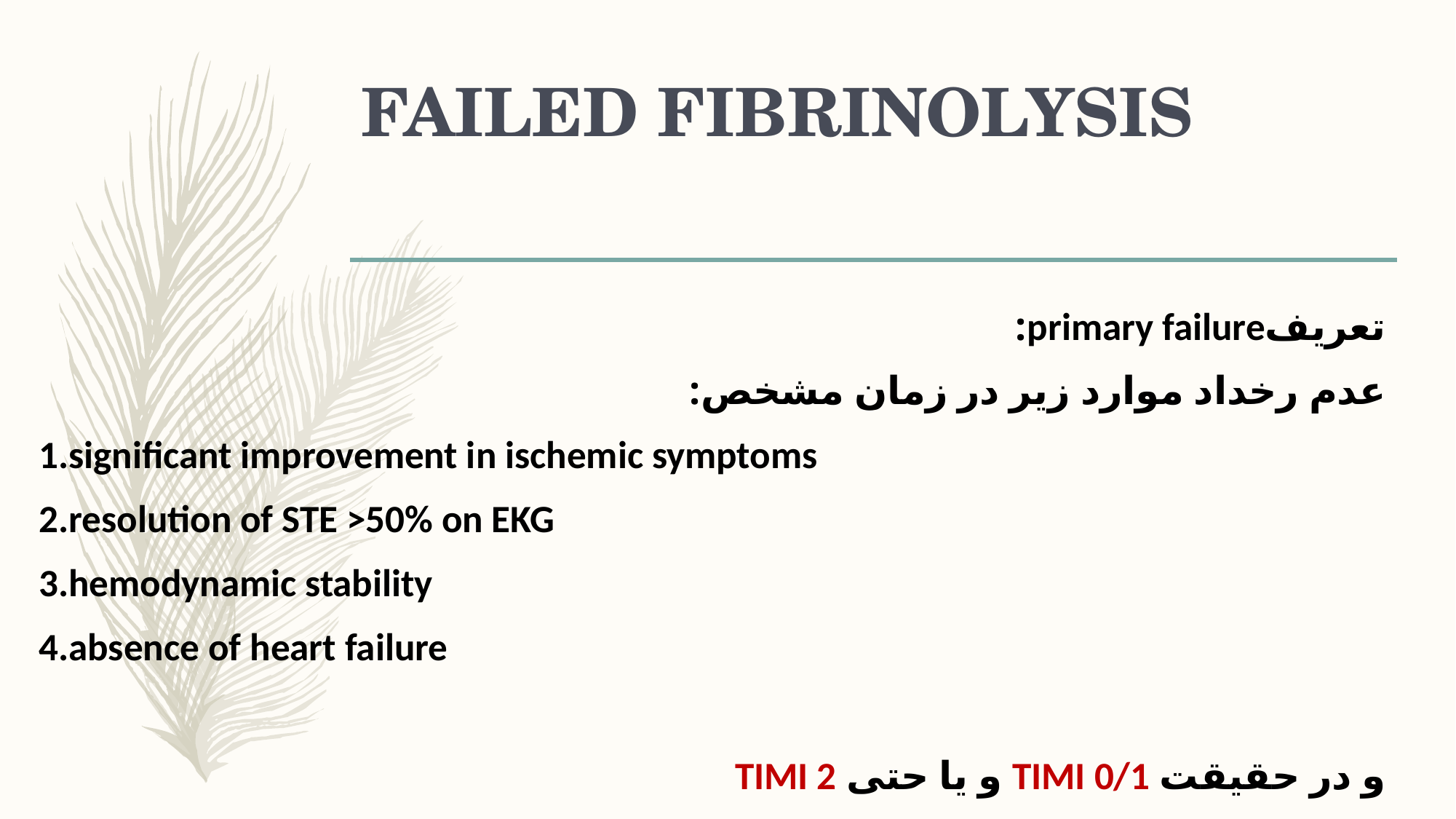

# FAILED FIBRINOLYSIS
تعریفprimary failure:
عدم رخداد موارد زیر در زمان مشخص:
1.significant improvement in ischemic symptoms
2.resolution of STE >50% on EKG
3.hemodynamic stability
4.absence of heart failure

و در حقیقت TIMI 0/1 و یا حتی TIMI 2